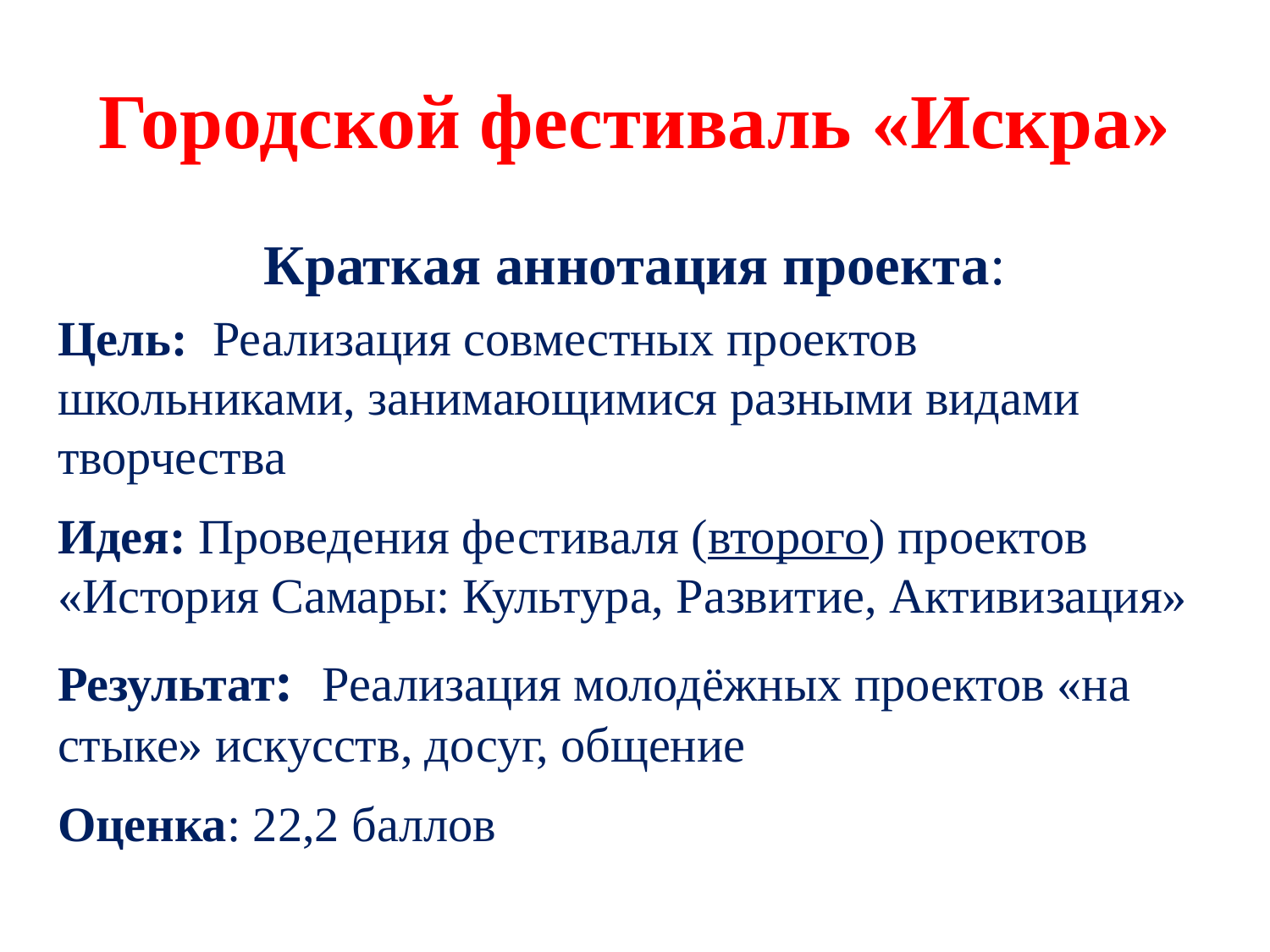

# Городской фестиваль «Искра»
Краткая аннотация проекта:
Цель:  Реализация совместных проектов школьниками, занимающимися разными видами творчества
Идея: Проведения фестиваля (второго) проектов «История Самары: Культура, Развитие, Активизация»
Результат:  Реализация молодёжных проектов «на стыке» искусств, досуг, общение
Оценка: 22,2 баллов